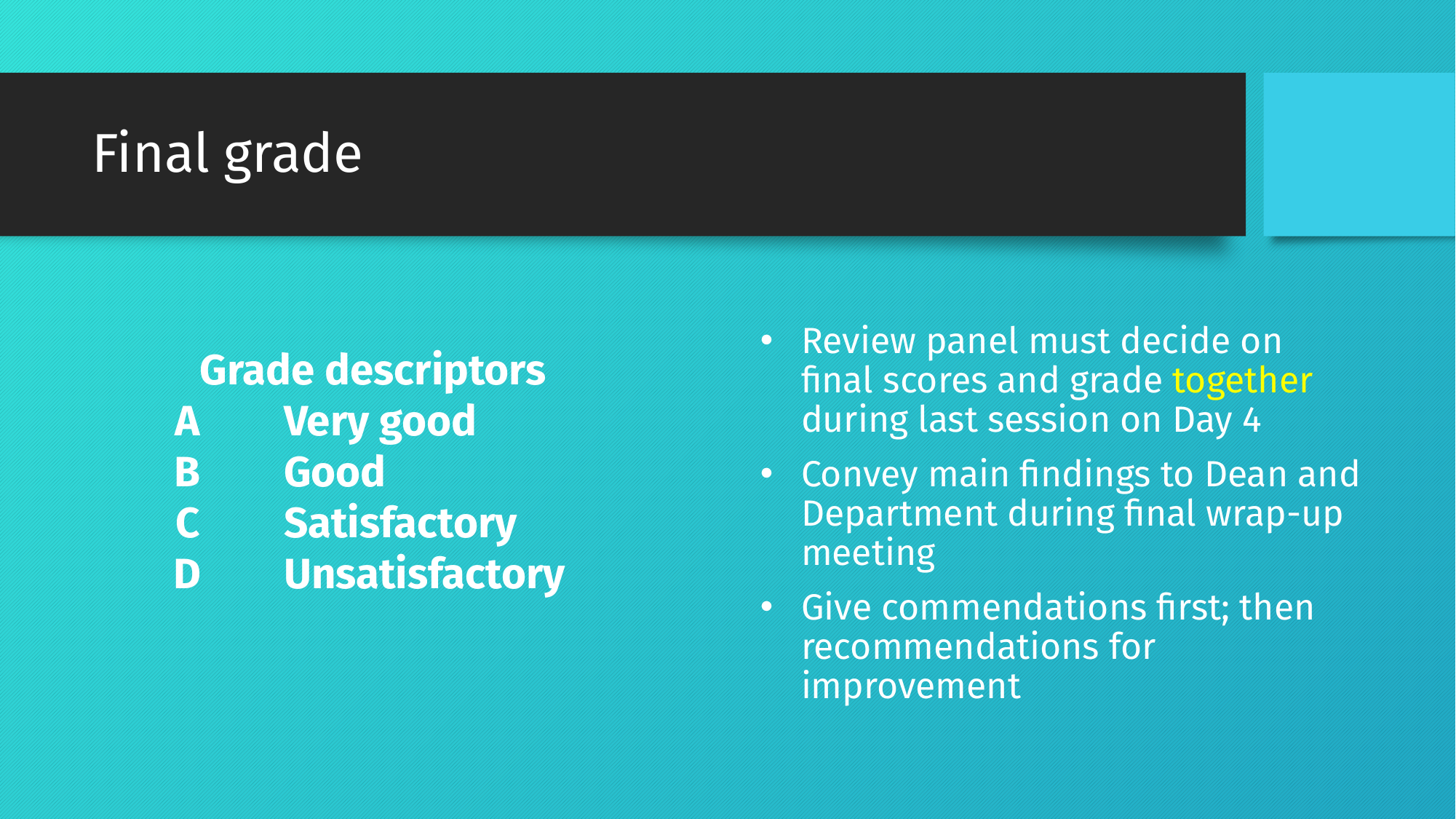

# Final grade
Review panel must decide on final scores and grade together during last session on Day 4
Convey main findings to Dean and Department during final wrap-up meeting
Give commendations first; then recommendations for improvement
| Grade descriptors |  |
| --- | --- |
| A | Very good |
| B | Good |
| C | Satisfactory |
| D | Unsatisfactory |